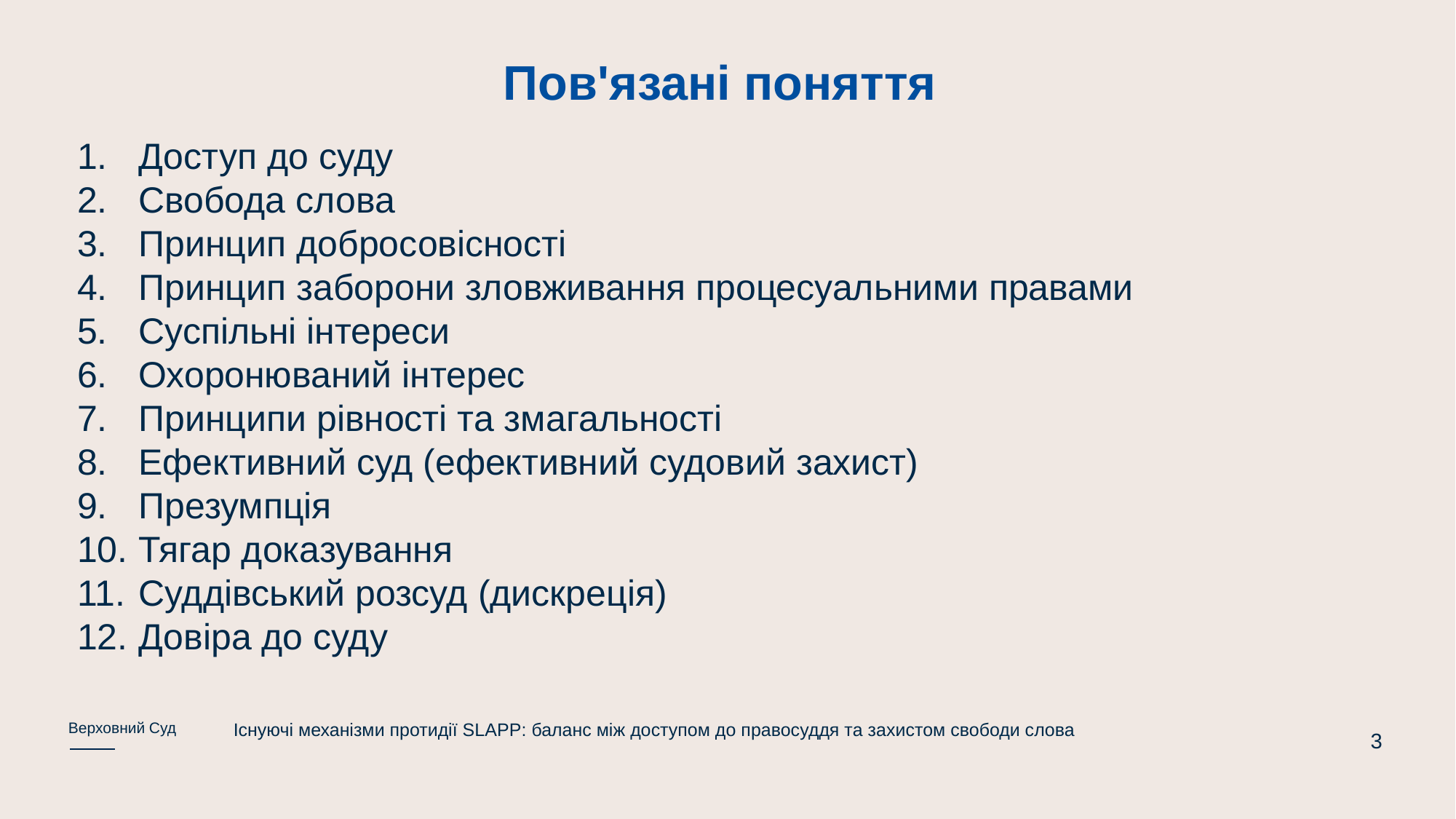

# Пов'язані поняття
Доступ до суду
Свобода слова
Принцип добросовісності
Принцип заборони зловживання процесуальними правами
Суспільні інтереси
Охоронюваний інтерес
Принципи рівності та змагальності
Ефективний суд (ефективний судовий захист)
Презумпція
Тягар доказування
Суддівський розсуд (дискреція)
Довіра до суду
Існуючі механізми протидії SLAPP: баланс між доступом до правосуддя та захистом свободи слова
Верховний Суд
3